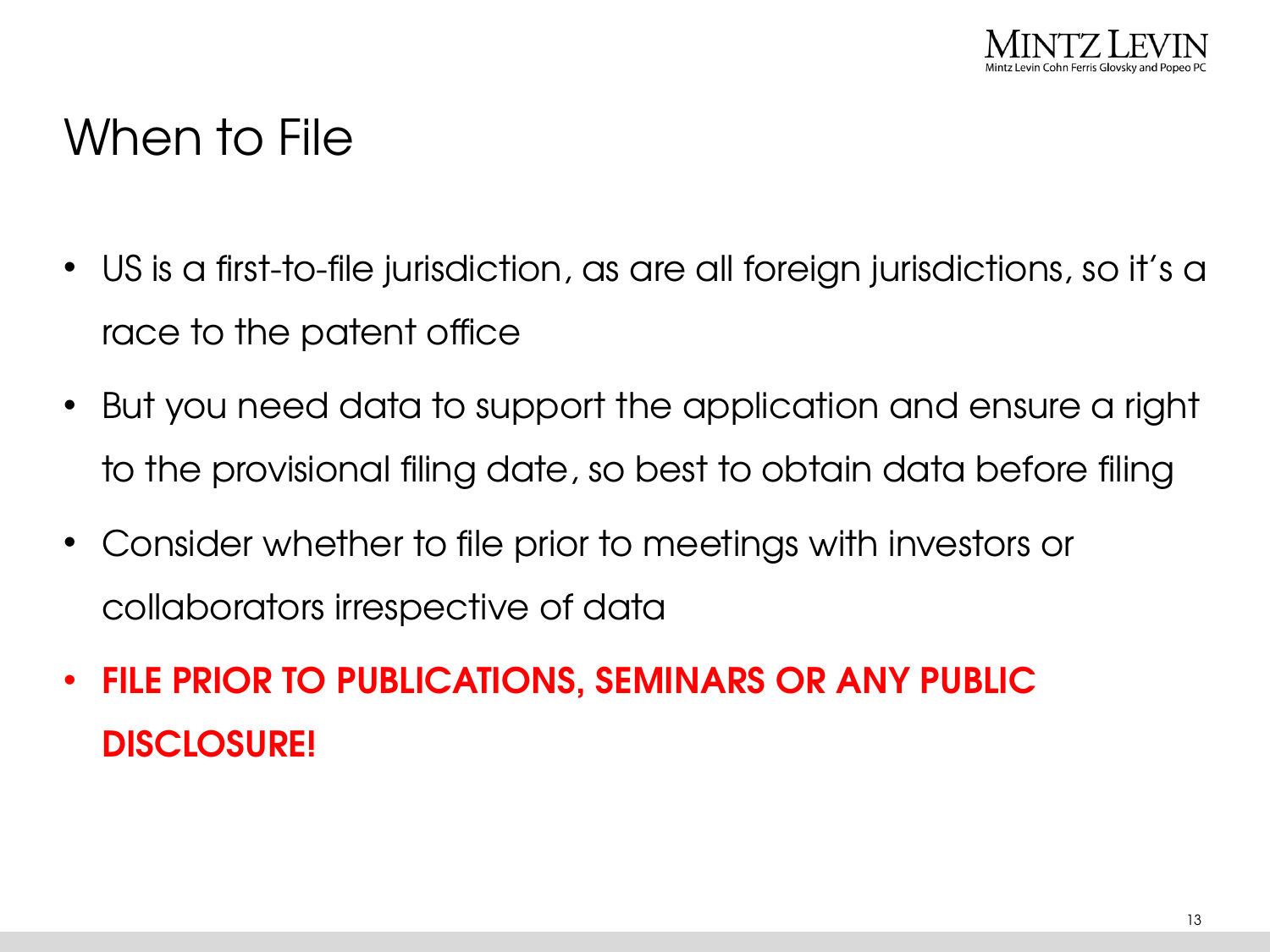

# When to File
US is a first-to-file jurisdiction, as are all foreign jurisdictions, so it’s a race to the patent office
But you need data to support the application and ensure a right to the provisional filing date, so best to obtain data before filing
Consider whether to file prior to meetings with investors or collaborators irrespective of data
File prior to publications, seminars or any public disclosure!

13